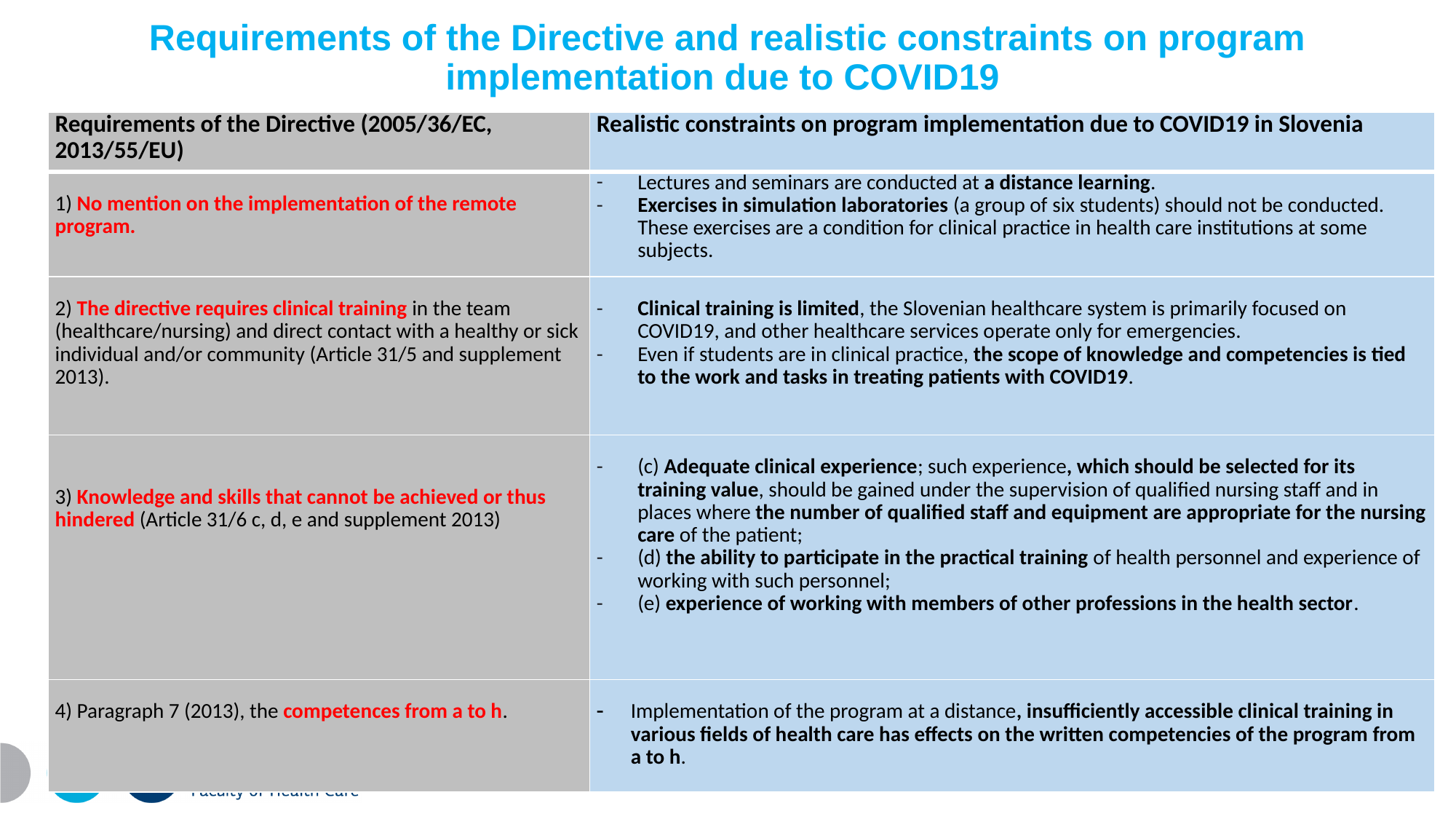

# Requirements of the Directive and realistic constraints on program implementation due to COVID19
| Requirements of the Directive (2005/36/EC, 2013/55/EU) | Realistic constraints on program implementation due to COVID19 in Slovenia |
| --- | --- |
| 1) No mention on the implementation of the remote program. | Lectures and seminars are conducted at a distance learning. Exercises in simulation laboratories (a group of six students) should not be conducted. These exercises are a condition for clinical practice in health care institutions at some subjects. |
| 2) The directive requires clinical training in the team (healthcare/nursing) and direct contact with a healthy or sick individual and/or community (Article 31/5 and supplement 2013). | Clinical training is limited, the Slovenian healthcare system is primarily focused on COVID19, and other healthcare services operate only for emergencies. Even if students are in clinical practice, the scope of knowledge and competencies is tied to the work and tasks in treating patients with COVID19. |
| 3) Knowledge and skills that cannot be achieved or thus hindered (Article 31/6 c, d, e and supplement 2013) | (c) Adequate clinical experience; such experience, which should be selected for its training value, should be gained under the supervision of qualified nursing staff and in places where the number of qualified staff and equipment are appropriate for the nursing care of the patient; (d) the ability to participate in the practical training of health personnel and experience of working with such personnel; (e) experience of working with members of other professions in the health sector. |
| 4) Paragraph 7 (2013), the competences from a to h. | Implementation of the program at a distance, insufficiently accessible clinical training in various fields of health care has effects on the written competencies of the program from a to h. |